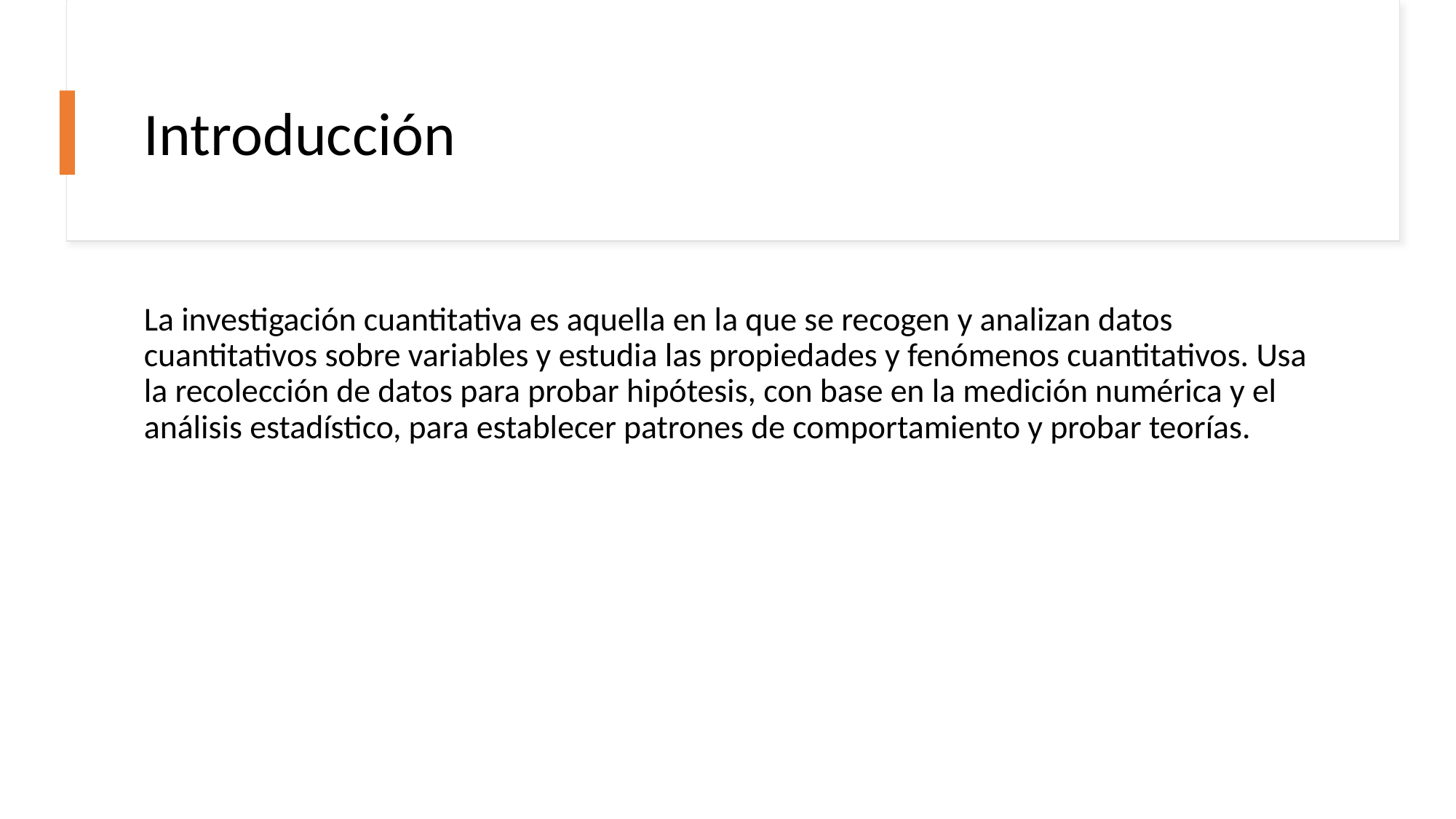

# Introducción

La investigación cuantitativa es aquella en la que se recogen y analizan datos cuantitativos sobre variables y estudia las propiedades y fenómenos cuantitativos. Usa la recolección de datos para probar hipótesis, con base en la medición numérica y el análisis estadístico, para establecer patrones de comportamiento y probar teorías.